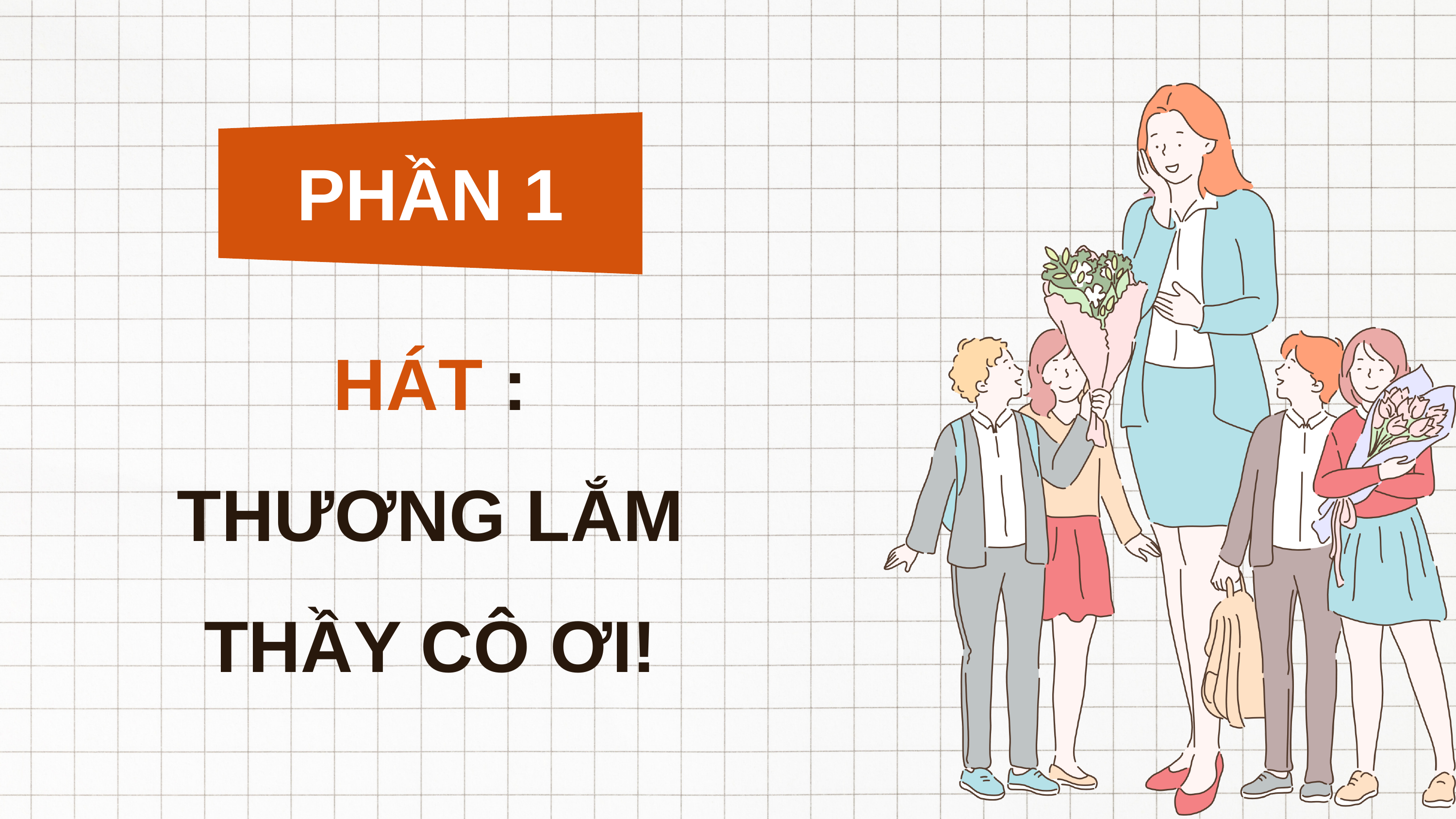

PHẦN 1
HÁT : THƯƠNG LẮM THẦY CÔ ƠI!